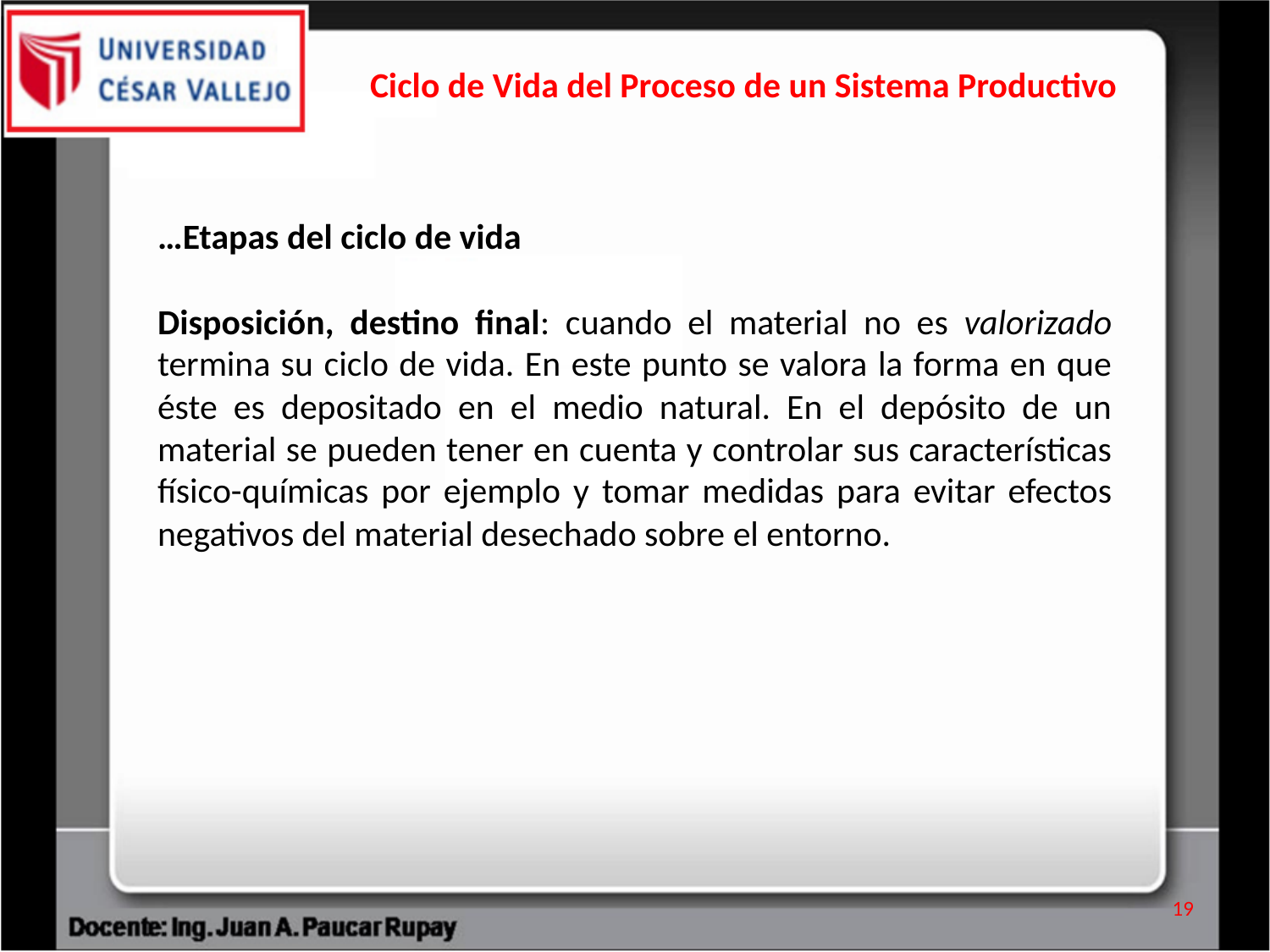

Ciclo de Vida del Proceso de un Sistema Productivo
…Etapas del ciclo de vida

Disposición, destino final: cuando el material no es valorizado termina su ciclo de vida. En este punto se valora la forma en que éste es depositado en el medio natural. En el depósito de un material se pueden tener en cuenta y controlar sus características físico-químicas por ejemplo y tomar medidas para evitar efectos negativos del material desechado sobre el entorno.

19